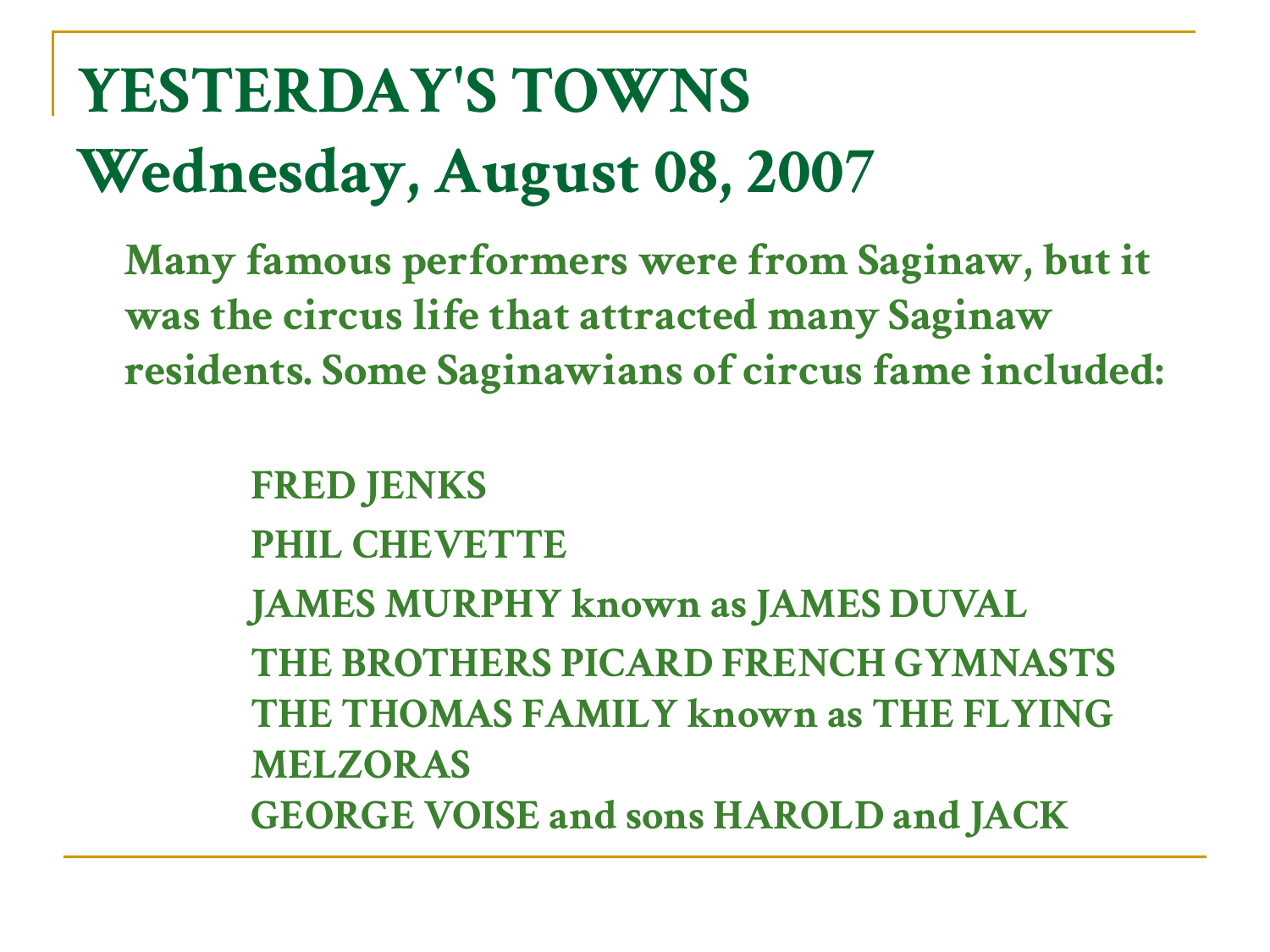

# YESTERDAY'S TOWNS Wednesday, August 08, 2007
	Many famous performers were from Saginaw, but it was the circus life that attracted many Saginaw residents. Some Saginawians of circus fame included:
		FRED JENKS
		PHIL CHEVETTE
		JAMES MURPHY known as JAMES DUVAL
		THE BROTHERS PICARD FRENCH GYMNASTS
	THE THOMAS FAMILY known as THE FLYING 		MELZORAS
	GEORGE VOISE and sons HAROLD and JACK